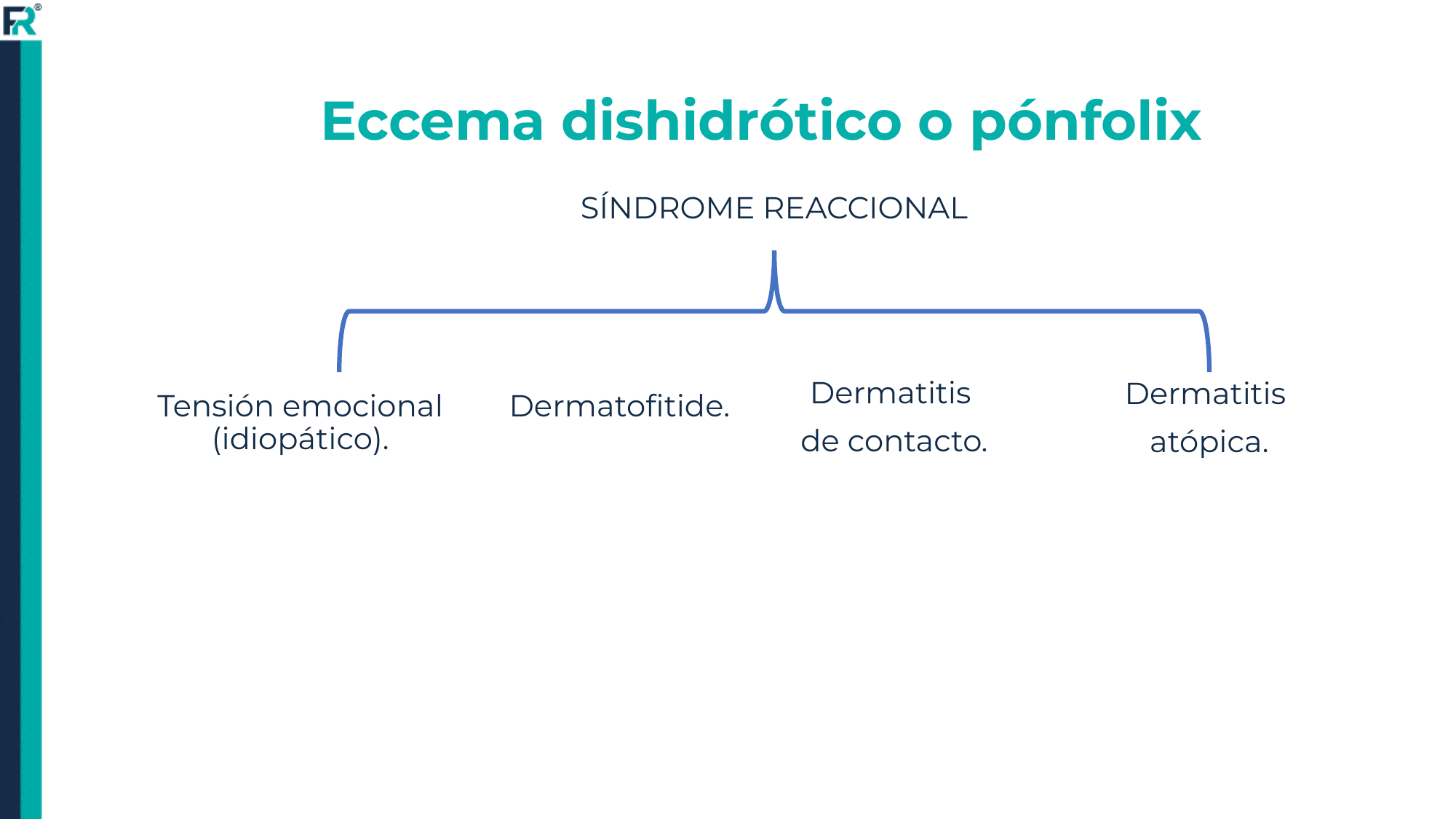

Eccema dishidrótico o pónfolix
SÍNDROME REACCIONAL
Dermatitis
de contacto.
Dermatitis
atópica.
Dermatofitide.
Tensión emocional (idiopático).